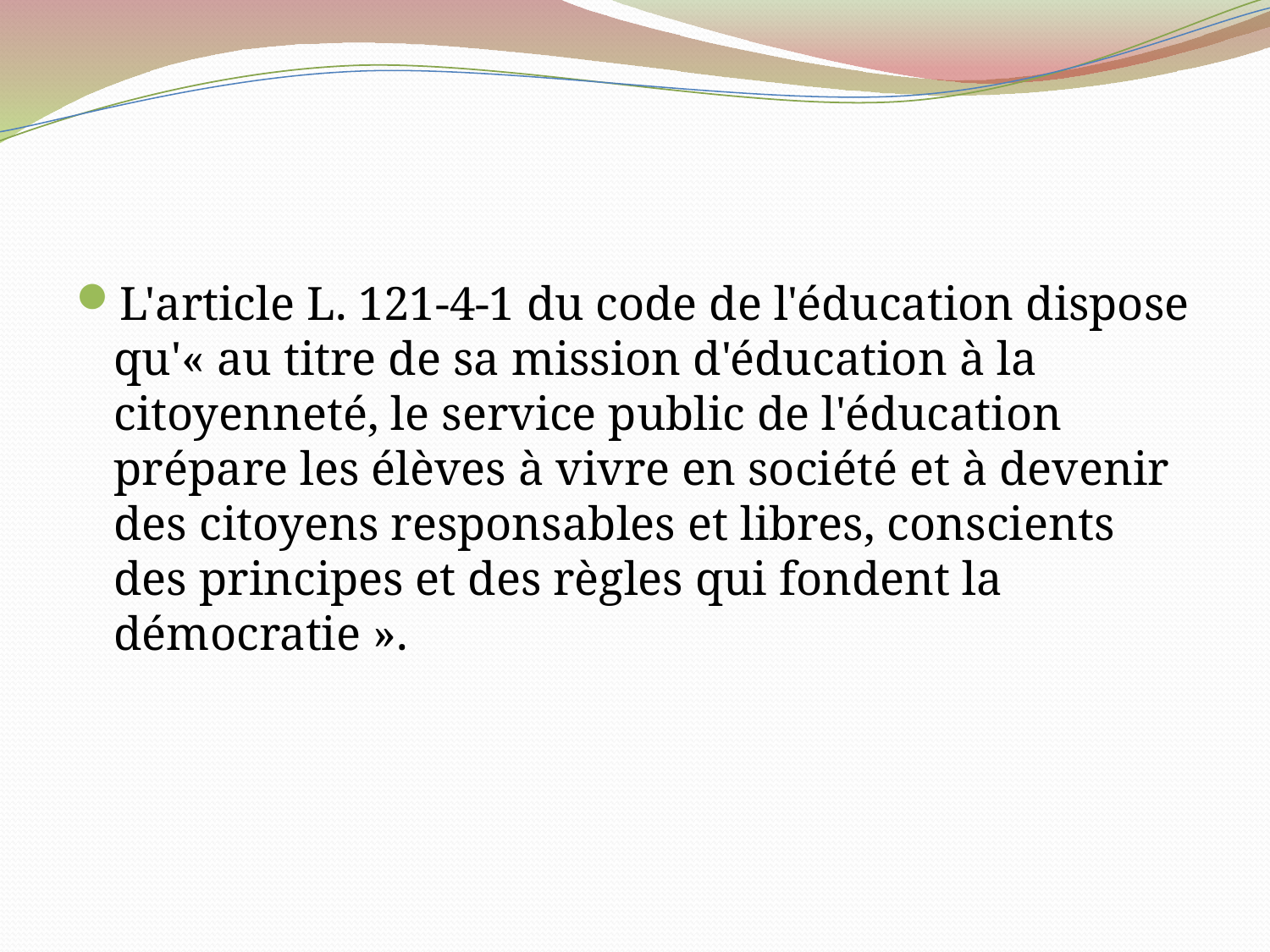

#
L'article L. 121-4-1 du code de l'éducation dispose qu'« au titre de sa mission d'éducation à la citoyenneté, le service public de l'éducation prépare les élèves à vivre en société et à devenir des citoyens responsables et libres, conscients des principes et des règles qui fondent la démocratie ».